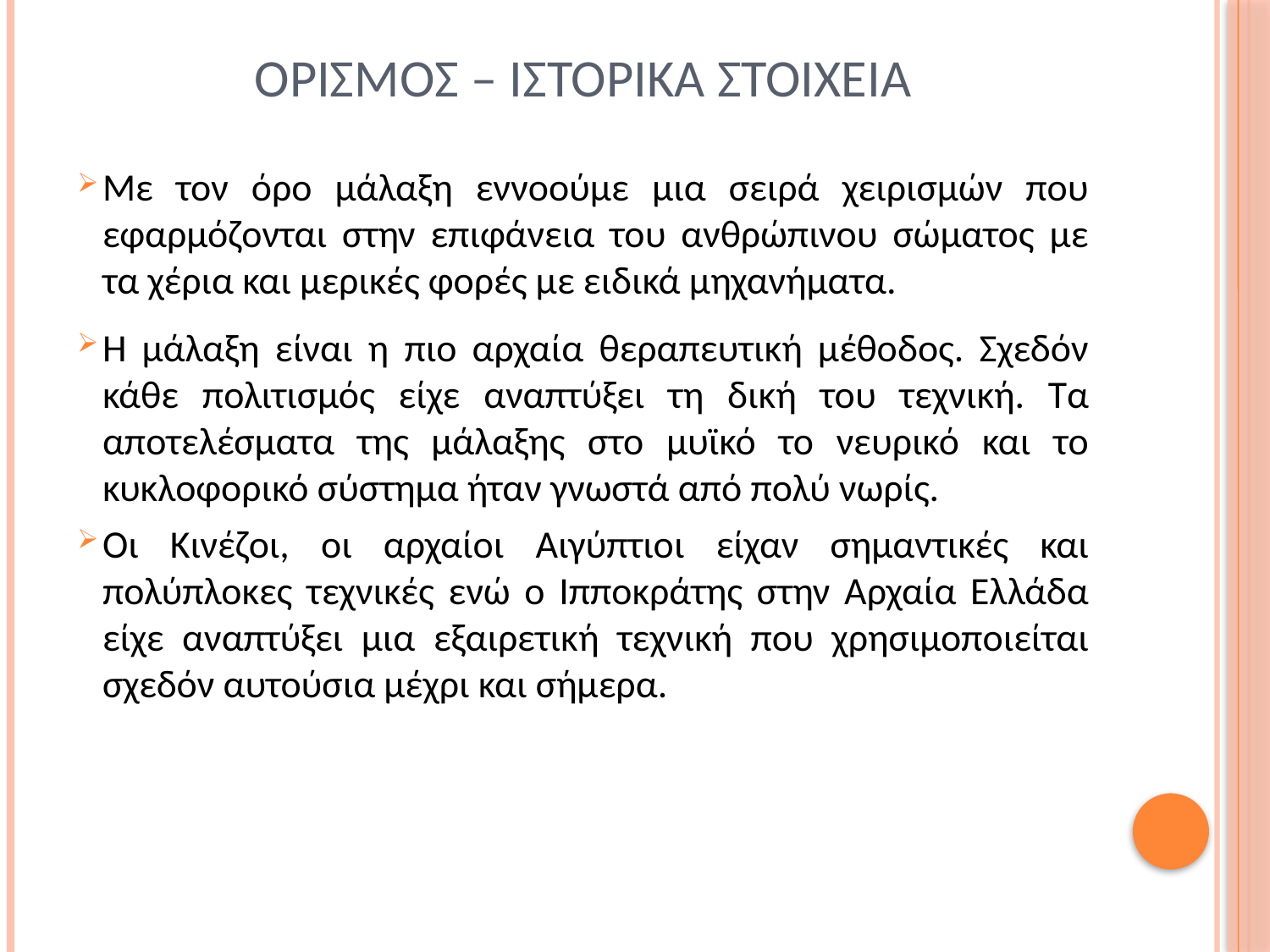

# Ορισμοσ – ιστορικα στοιχεια
Με τον όρο μάλαξη εννοούμε μια σειρά χειρισμών που εφαρμόζονται στην επιφάνεια του ανθρώπινου σώματος με τα χέρια και μερικές φορές με ειδικά μηχανήματα.
Η μάλαξη είναι η πιο αρχαία θεραπευτική μέθοδος. Σχεδόν κάθε πολιτισμός είχε αναπτύξει τη δική του τεχνική. Τα αποτελέσματα της μάλαξης στο μυϊκό το νευρικό και το κυκλοφορικό σύστημα ήταν γνωστά από πολύ νωρίς.
Οι Κινέζοι, οι αρχαίοι Αιγύπτιοι είχαν σημαντικές και πολύπλοκες τεχνικές ενώ ο Ιπποκράτης στην Αρχαία Ελλάδα είχε αναπτύξει μια εξαιρετική τεχνική που χρησιμοποιείται σχεδόν αυτούσια μέχρι και σήμερα.